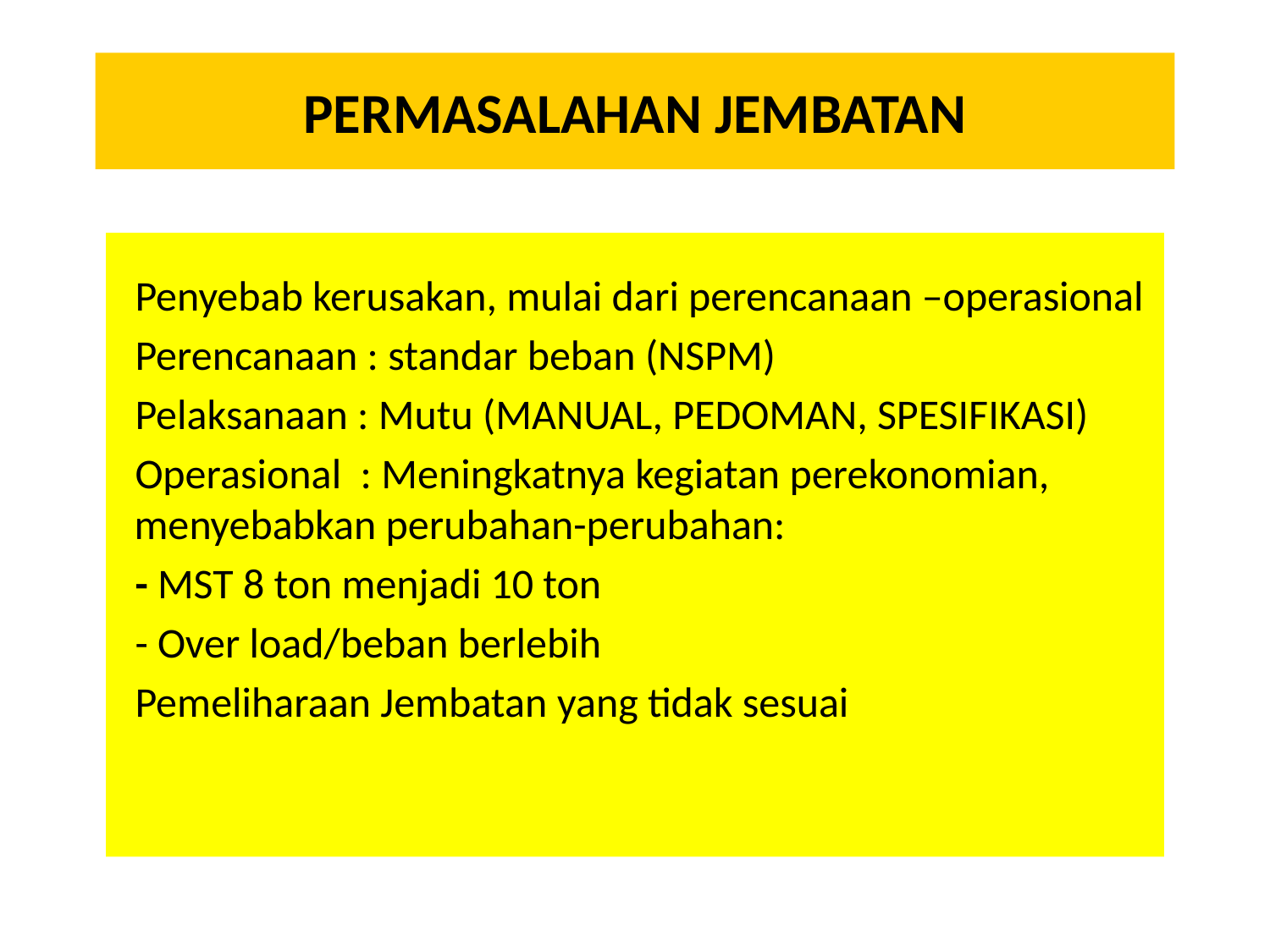

# PERMASALAHAN JEMBATAN

Penyebab kerusakan, mulai dari perencanaan –operasional
Perencanaan : standar beban (NSPM)
Pelaksanaan : Mutu (MANUAL, PEDOMAN, SPESIFIKASI)
Operasional  : Meningkatnya kegiatan perekonomian, menyebabkan perubahan-perubahan:
- MST 8 ton menjadi 10 ton
- Over load/beban berlebih
Pemeliharaan Jembatan yang tidak sesuai